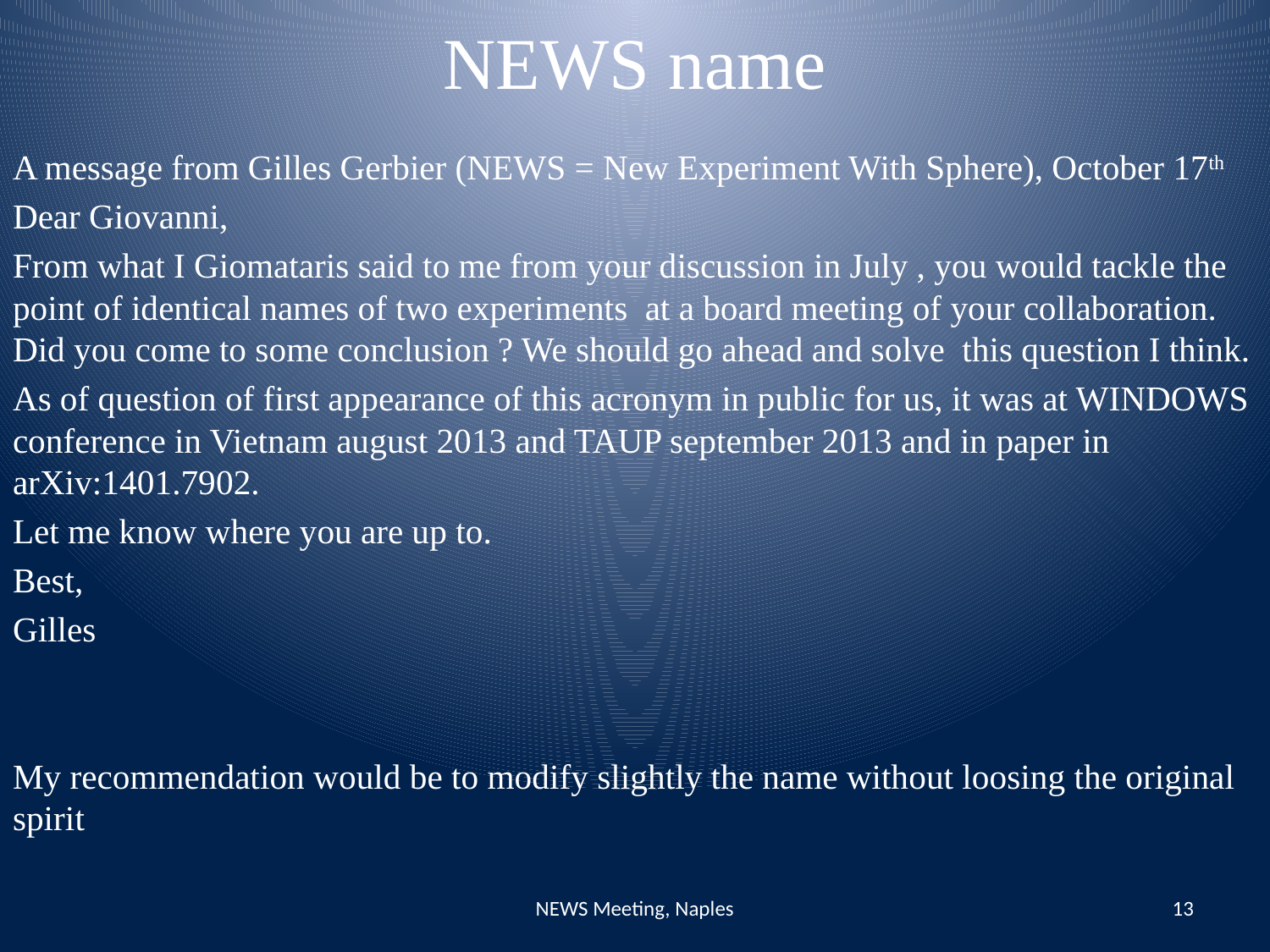

# NEWS name
A message from Gilles Gerbier (NEWS = New Experiment With Sphere), October 17th
Dear Giovanni,
From what I Giomataris said to me from your discussion in July , you would tackle the point of identical names of two experiments  at a board meeting of your collaboration. Did you come to some conclusion ? We should go ahead and solve  this question I think.
As of question of first appearance of this acronym in public for us, it was at WINDOWS conference in Vietnam august 2013 and TAUP september 2013 and in paper in arXiv:1401.7902.
Let me know where you are up to.
Best,
Gilles

My recommendation would be to modify slightly the name without loosing the original spirit
NEWS Meeting, Naples
13